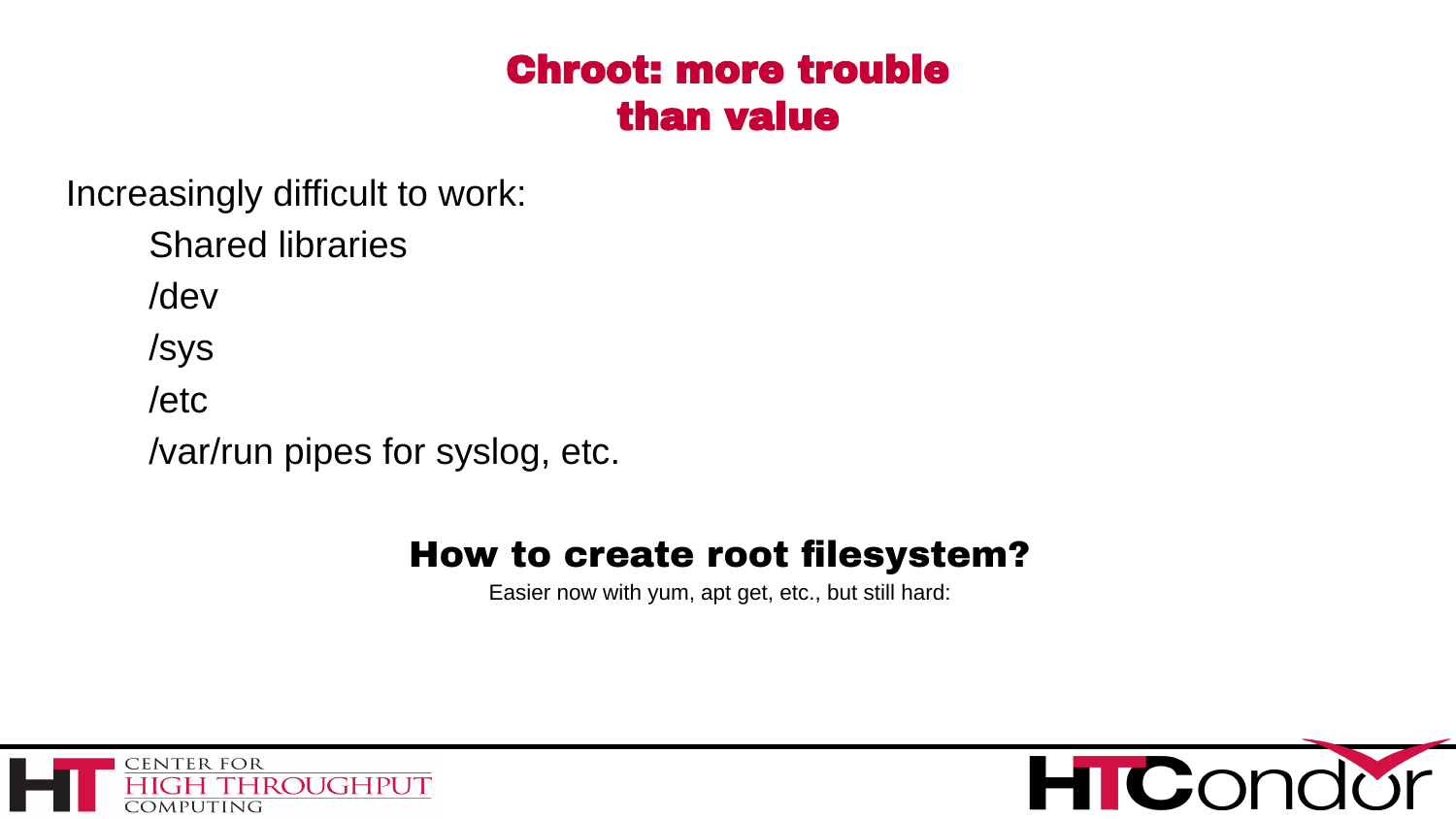

# Chroot: more trouble than value
Increasingly difficult to work:
	Shared libraries
	/dev
	/sys
	/etc
	/var/run pipes for syslog, etc.

How to create root filesystem?
Easier now with yum, apt get, etc., but still hard: